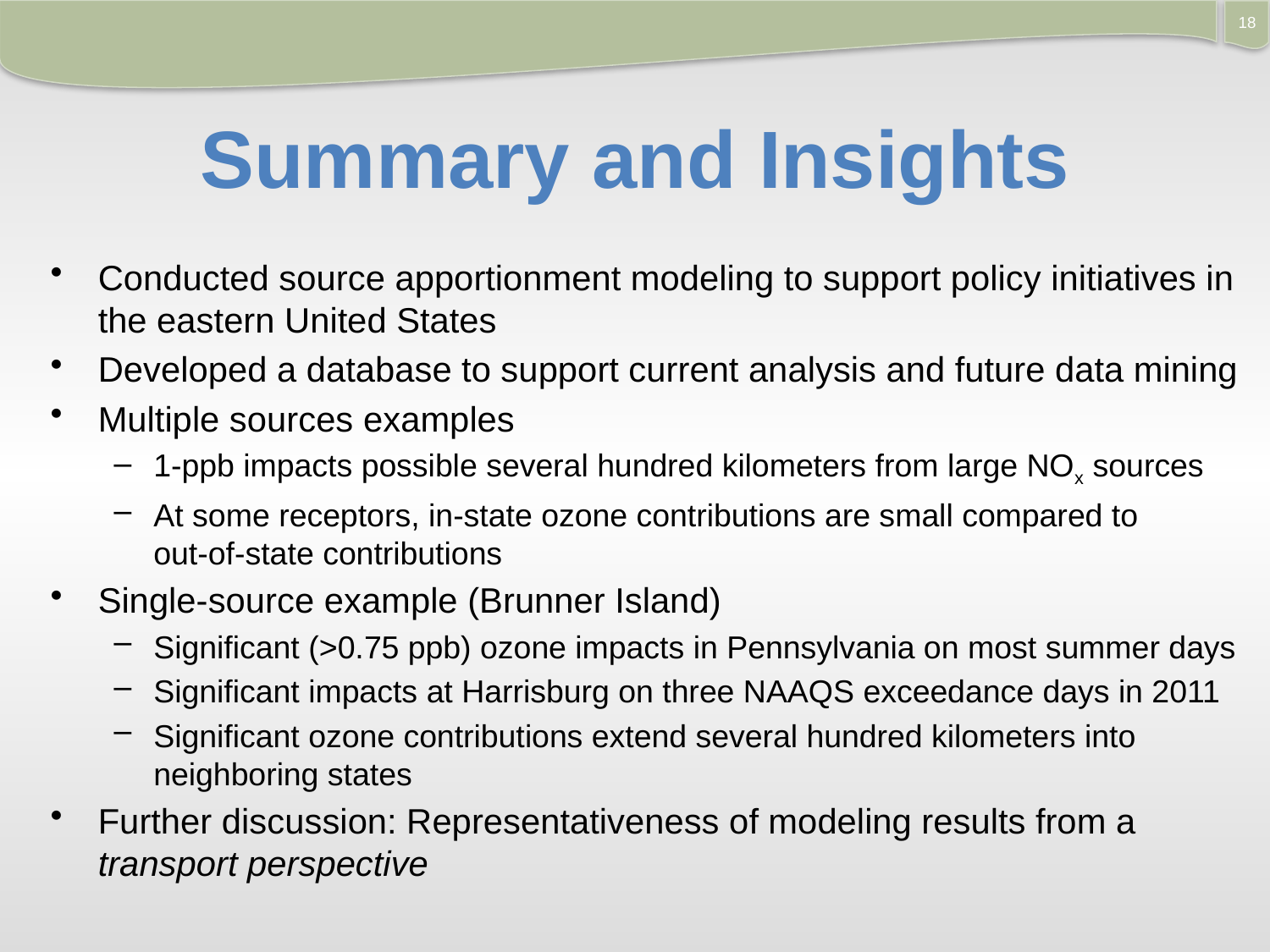

18
# Summary and Insights
Conducted source apportionment modeling to support policy initiatives in the eastern United States
Developed a database to support current analysis and future data mining
Multiple sources examples
1-ppb impacts possible several hundred kilometers from large NOx sources
At some receptors, in-state ozone contributions are small compared to
out-of-state contributions
Single-source example (Brunner Island)
Significant (>0.75 ppb) ozone impacts in Pennsylvania on most summer days
Significant impacts at Harrisburg on three NAAQS exceedance days in 2011
Significant ozone contributions extend several hundred kilometers into neighboring states
Further discussion: Representativeness of modeling results from a transport perspective